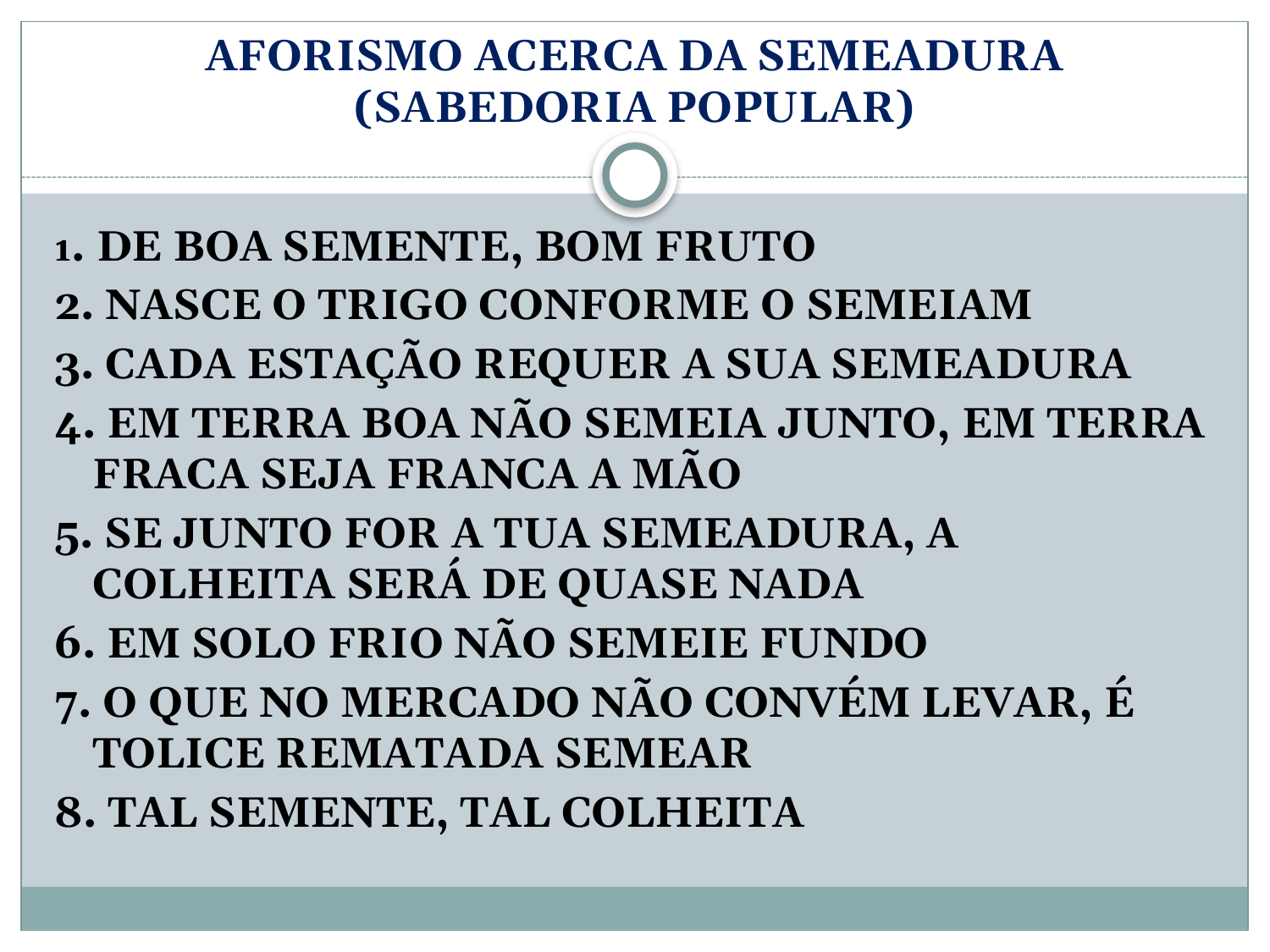

# AFORISMO ACERCA DA SEMEADURA (SABEDORIA POPULAR)
1. DE BOA SEMENTE, BOM FRUTO
2. NASCE O TRIGO CONFORME O SEMEIAM
3. CADA ESTAÇÃO REQUER A SUA SEMEADURA
4. EM TERRA BOA NÃO SEMEIA JUNTO, EM TERRA FRACA SEJA FRANCA A MÃO
5. SE JUNTO FOR A TUA SEMEADURA, A COLHEITA SERÁ DE QUASE NADA
6. EM SOLO FRIO NÃO SEMEIE FUNDO
7. O QUE NO MERCADO NÃO CONVÉM LEVAR, É TOLICE REMATADA SEMEAR
8. TAL SEMENTE, TAL COLHEITA